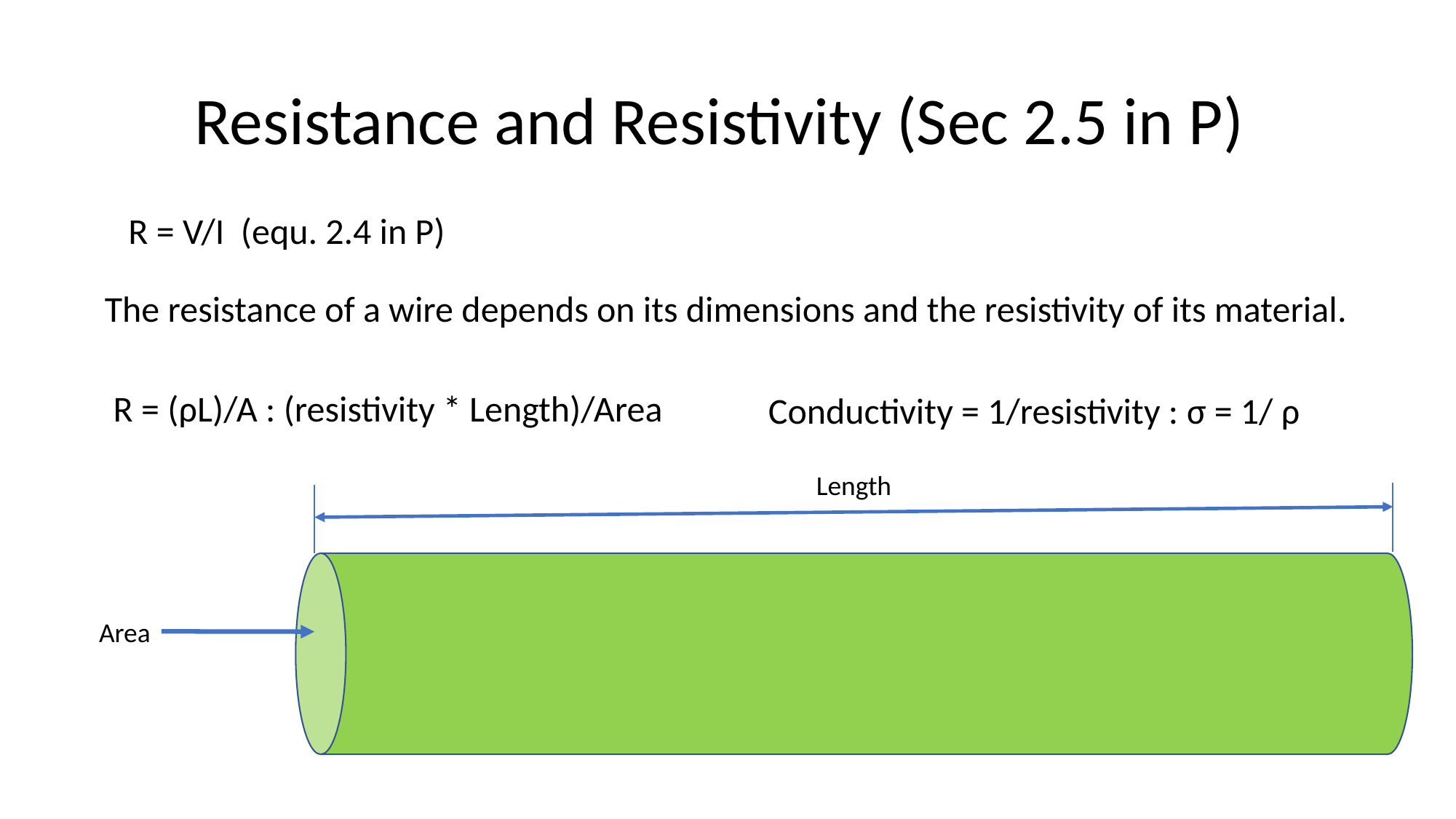

# Resistance and Resistivity (Sec 2.5 in P)

R = V/I  (equ. 2.4 in P)
The resistance of a wire depends on its dimensions and the resistivity of its material.
R = (ρL)/A : (resistivity * Length)/Area
Conductivity = 1/resistivity : σ = 1/ ρ
Length
Area